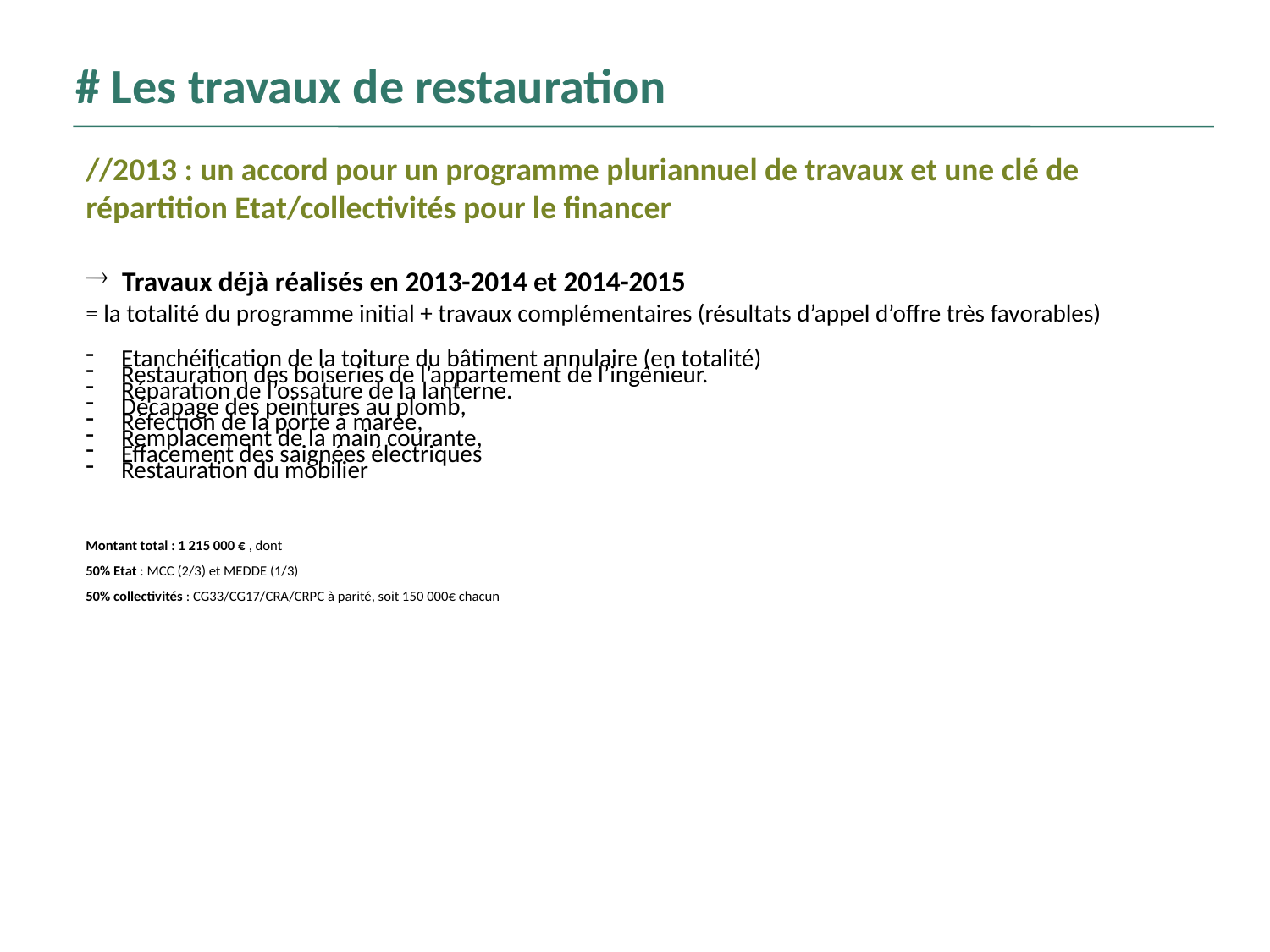

# Les travaux de restauration

//2013 : un accord pour un programme pluriannuel de travaux et une clé de répartition Etat/collectivités pour le financer

 Travaux déjà réalisés en 2013-2014 et 2014-2015
= la totalité du programme initial + travaux complémentaires (résultats d’appel d’offre très favorables)

 Etanchéification de la toiture du bâtiment annulaire (en totalité)
 Restauration des boiseries de l’appartement de l’ingénieur.
 Réparation de l’ossature de la lanterne.
 Décapage des peintures au plomb,
 Réfection de la porte à marée,
 Remplacement de la main courante,
 Effacement des saignées électriques
 Restauration du mobilier

Montant total : 1 215 000 € , dont
50% Etat : MCC (2/3) et MEDDE (1/3)
50% collectivités : CG33/CG17/CRA/CRPC à parité, soit 150 000€ chacun